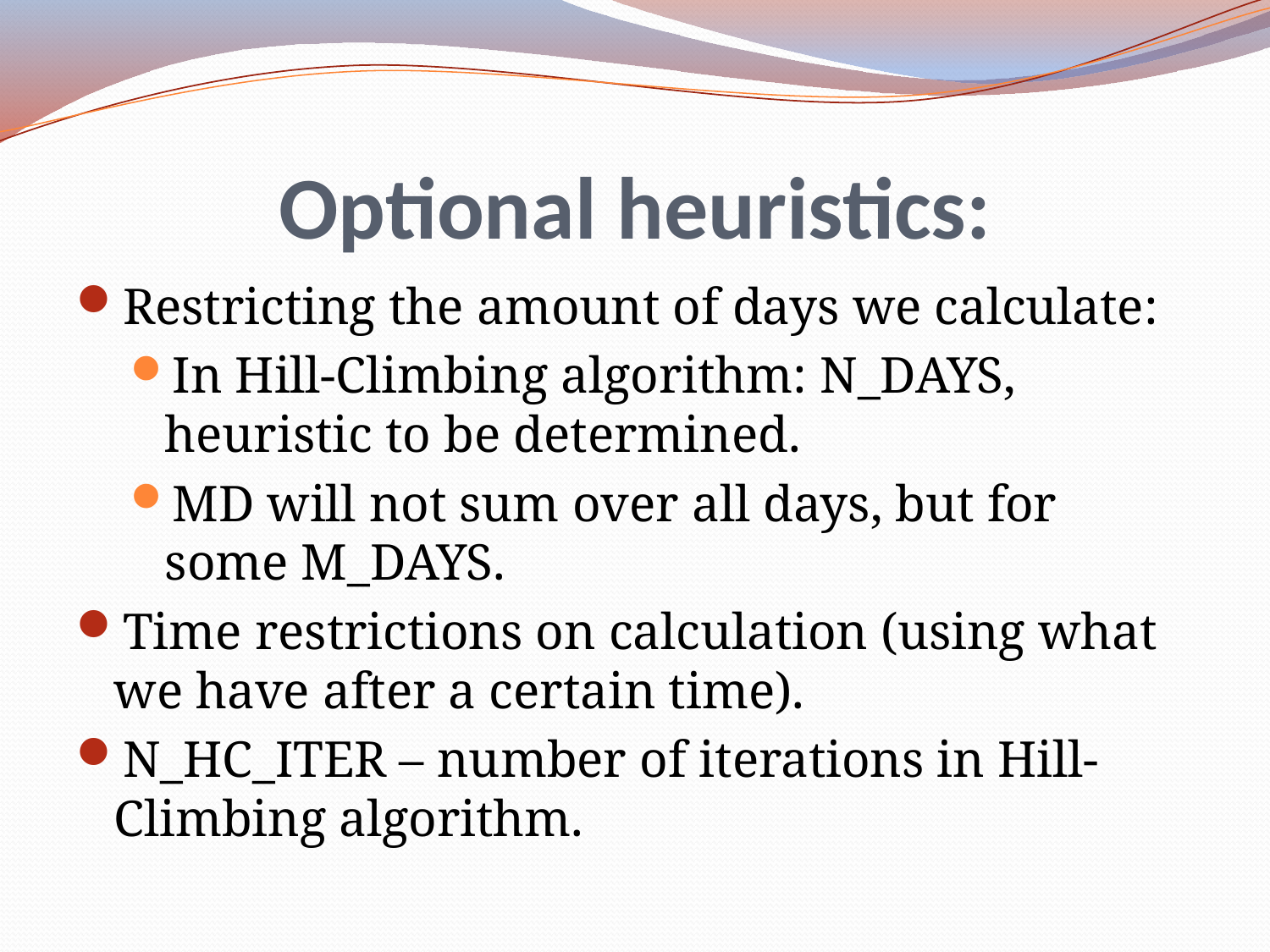

# Optional heuristics:
Restricting the amount of days we calculate:
In Hill-Climbing algorithm: N_DAYS, heuristic to be determined.
MD will not sum over all days, but for some M_DAYS.
Time restrictions on calculation (using what we have after a certain time).
N_HC_ITER – number of iterations in Hill-Climbing algorithm.